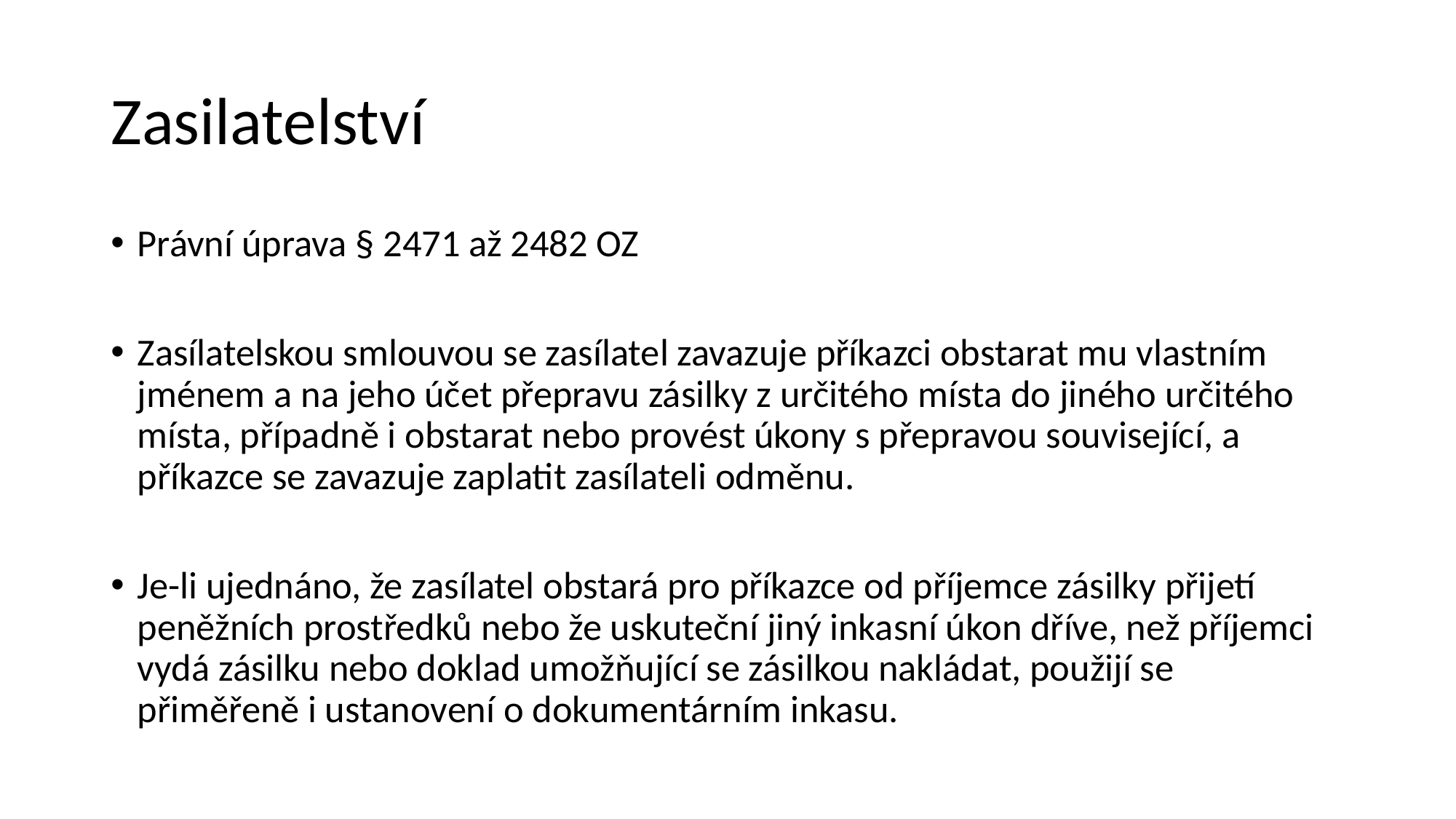

# Zasilatelství
Právní úprava § 2471 až 2482 OZ

Zasílatelskou smlouvou se zasílatel zavazuje příkazci obstarat mu vlastním jménem a na jeho účet přepravu zásilky z určitého místa do jiného určitého místa, případně i obstarat nebo provést úkony s přepravou související, a příkazce se zavazuje zaplatit zasílateli odměnu.

Je-li ujednáno, že zasílatel obstará pro příkazce od příjemce zásilky přijetí peněžních prostředků nebo že uskuteční jiný inkasní úkon dříve, než příjemci vydá zásilku nebo doklad umožňující se zásilkou nakládat, použijí se přiměřeně i ustanovení o dokumentárním inkasu.